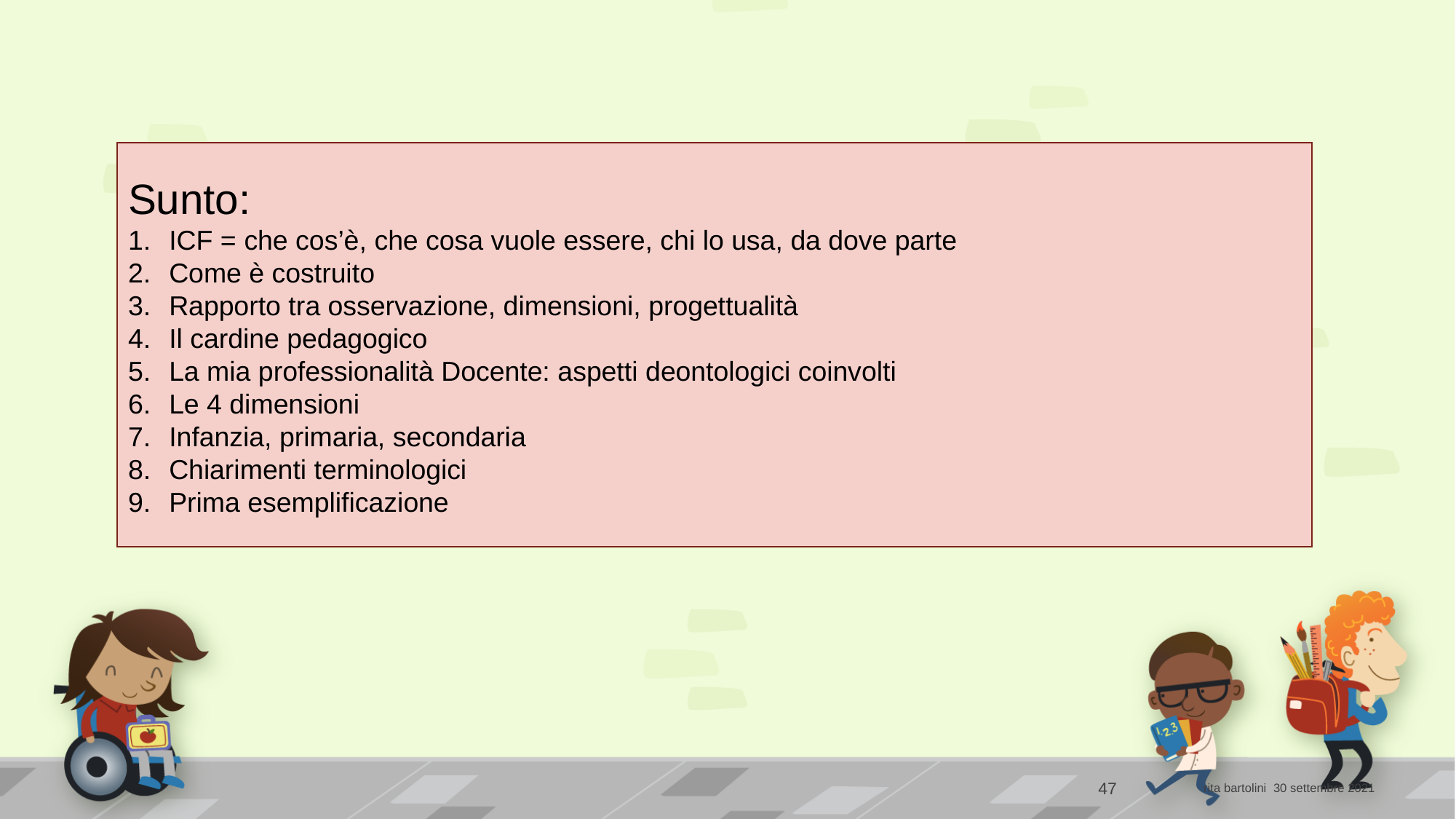

Sunto:
ICF = che cos’è, che cosa vuole essere, chi lo usa, da dove parte
Come è costruito
Rapporto tra osservazione, dimensioni, progettualità
Il cardine pedagogico
La mia professionalità Docente: aspetti deontologici coinvolti
Le 4 dimensioni
Infanzia, primaria, secondaria
Chiarimenti terminologici
Prima esemplificazione
47
rita bartolini  30 settembre 2021